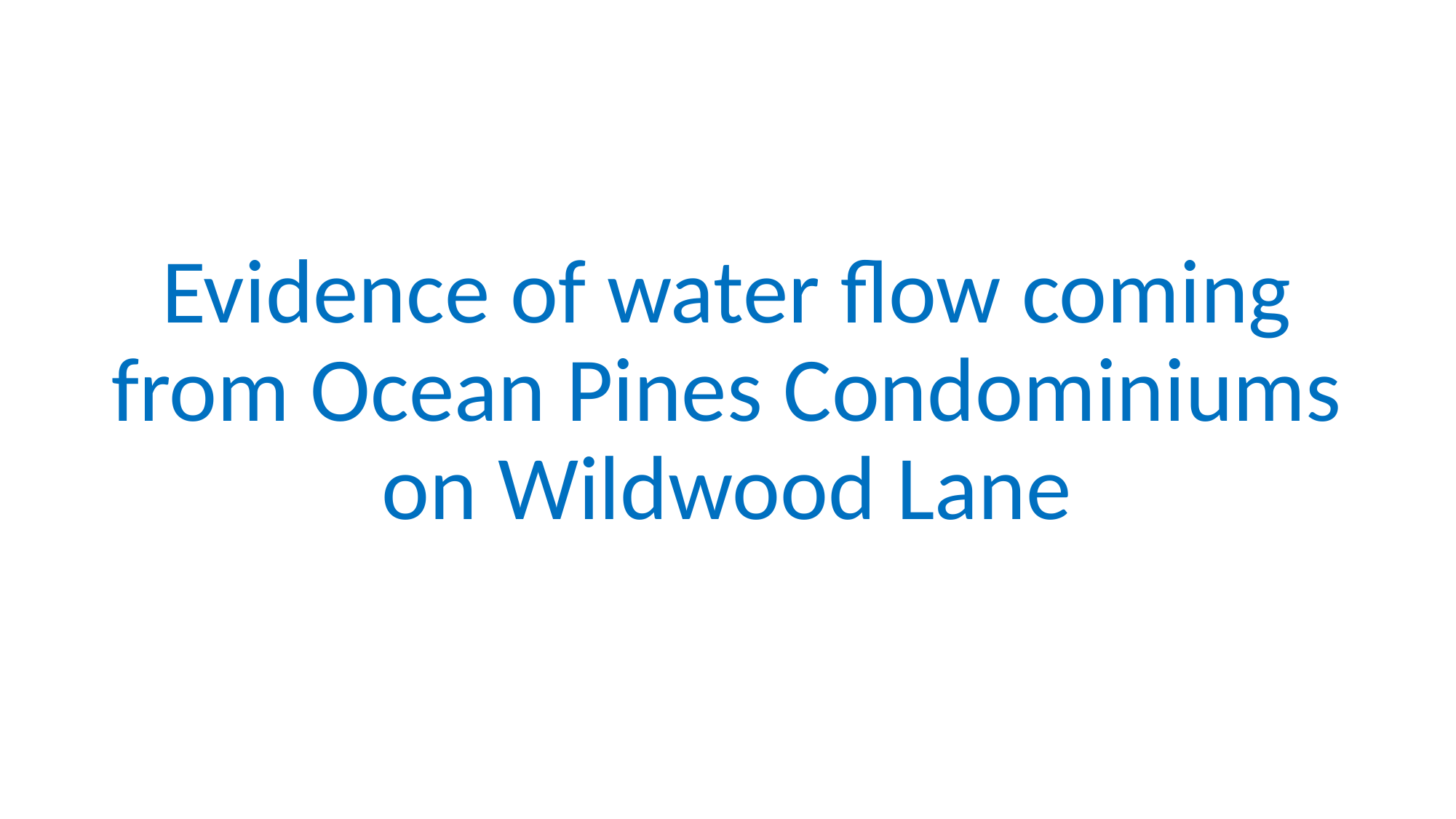

# Evidence of water flow coming from Ocean Pines Condominiums on Wildwood Lane